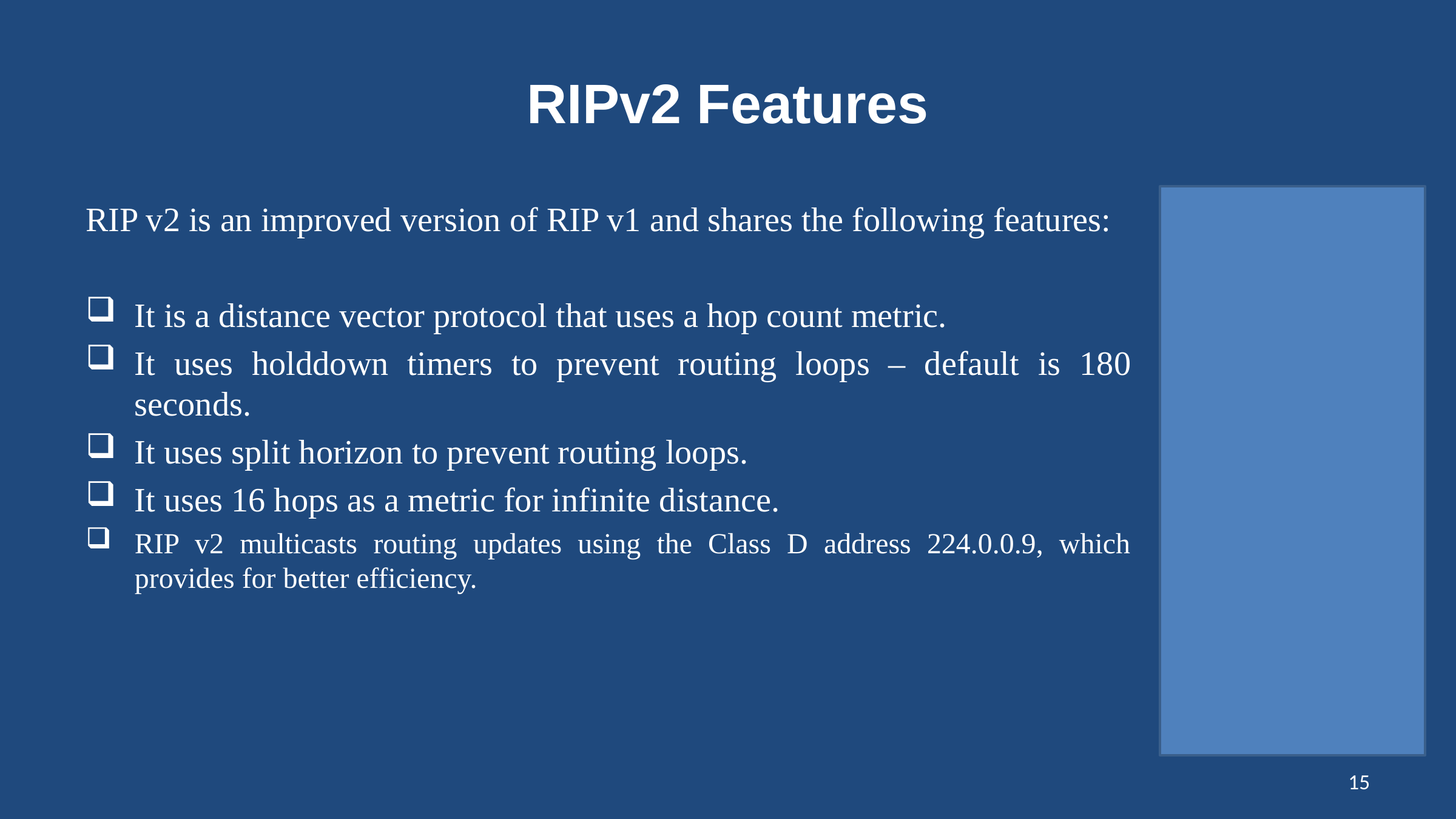

# RIPv2 Features

RIP v2 is an improved version of RIP v1 and shares the following features:

It is a distance vector protocol that uses a hop count metric.
It uses holddown timers to prevent routing loops – default is 180 seconds.
It uses split horizon to prevent routing loops.
It uses 16 hops as a metric for infinite distance.
RIP v2 multicasts routing updates using the Class D address 224.0.0.9, which provides for better efficiency.
15